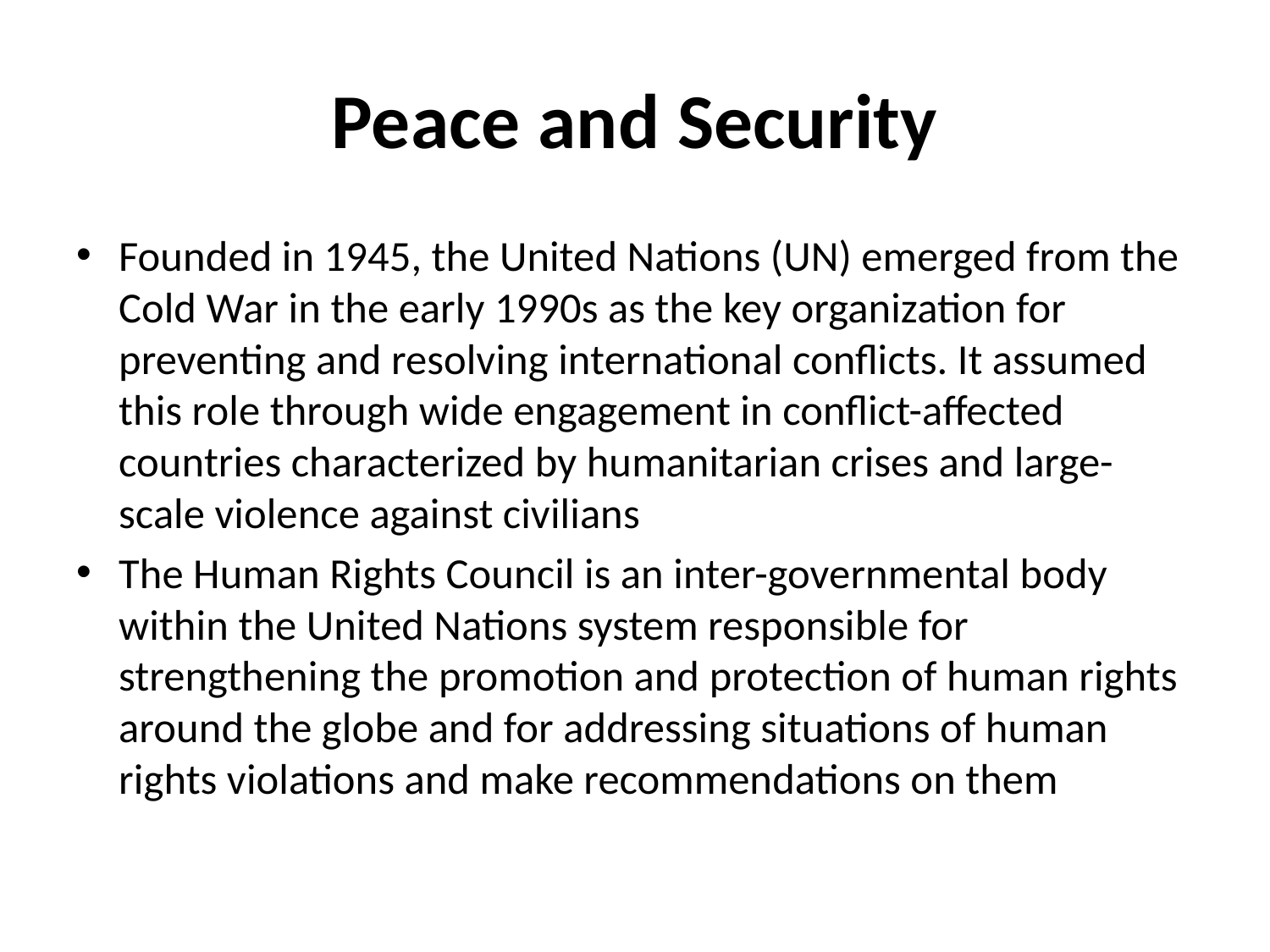

# Peace and Security
Founded in 1945, the United Nations (UN) emerged from the Cold War in the early 1990s as the key organization for preventing and resolving international conflicts. It assumed this role through wide engagement in conflict-affected countries characterized by humanitarian crises and large-scale violence against civilians
The Human Rights Council is an inter-governmental body within the United Nations system responsible for strengthening the promotion and protection of human rights around the globe and for addressing situations of human rights violations and make recommendations on them